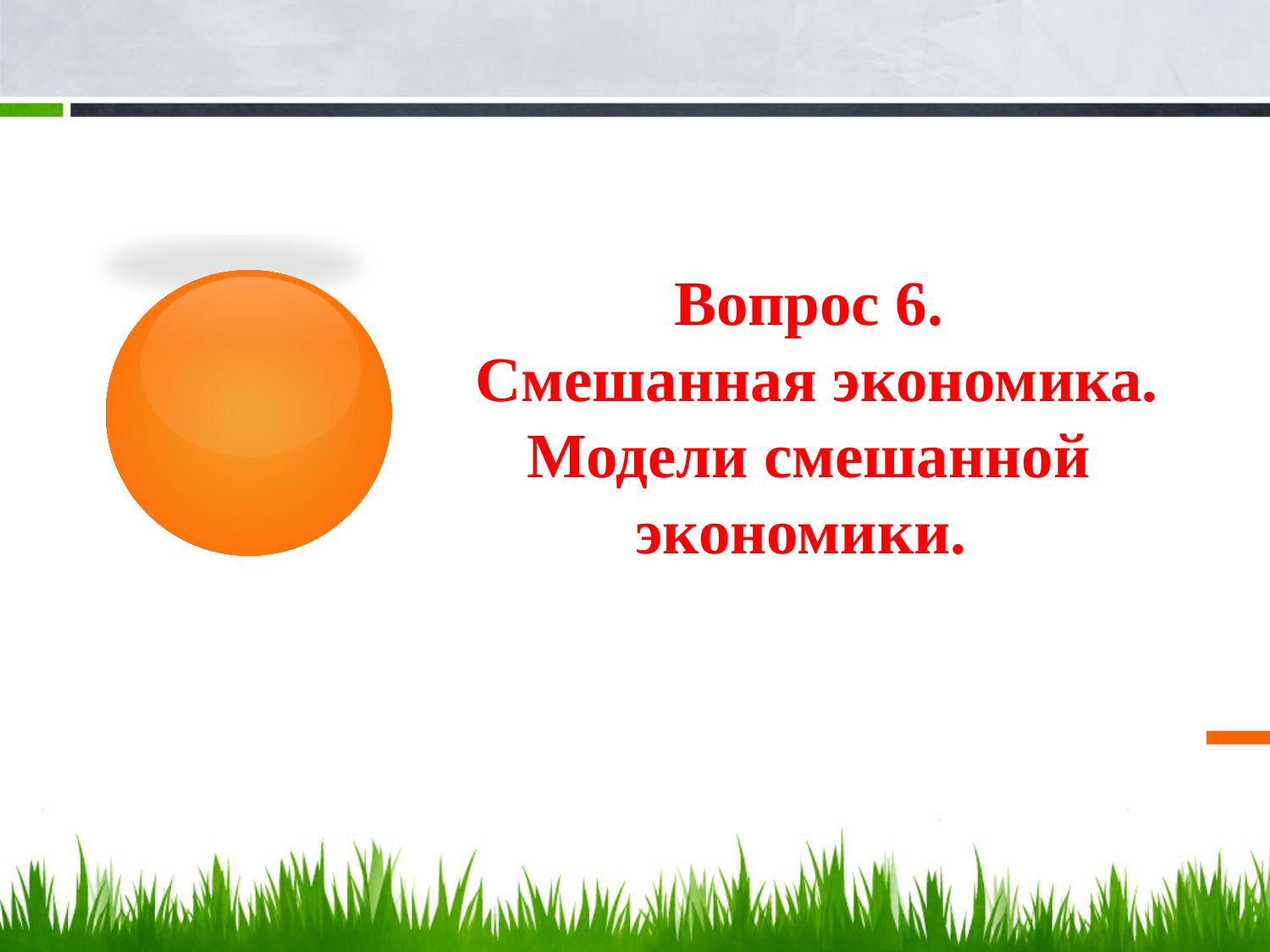

Вопрос 6.
 Смешанная экономика. Модели смешанной экономики.